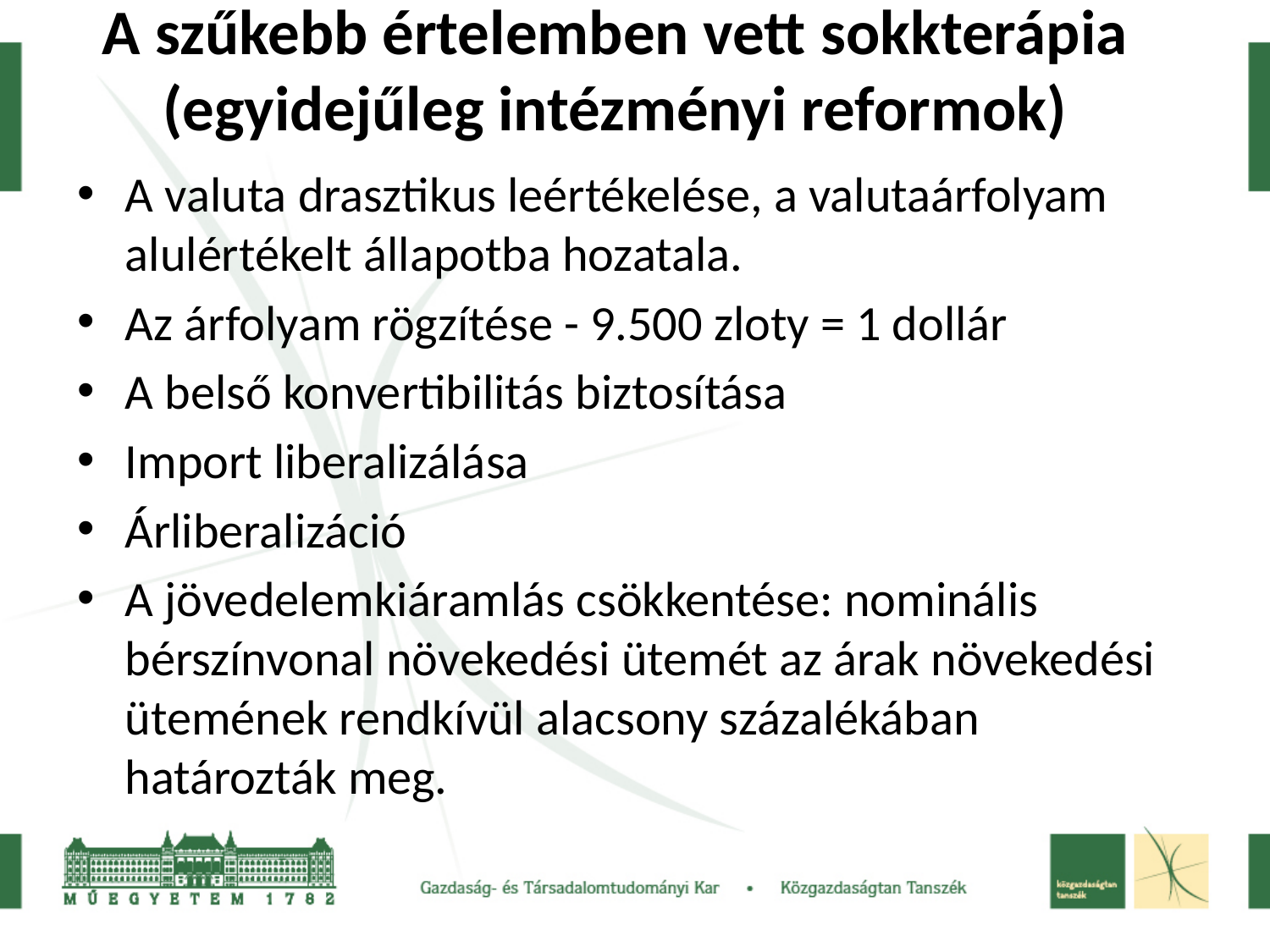

# A szűkebb értelemben vett sokkterápia (egyidejűleg intézményi reformok)
A valuta drasztikus leértékelése, a valutaárfolyam alulértékelt állapotba hozatala.
Az árfolyam rögzítése - 9.500 zloty = 1 dollár
A belső konvertibilitás biztosítása
Import liberalizálása
Árliberalizáció
A jövedelemkiáramlás csökkentése: nominális bérszínvonal növekedési ütemét az árak növekedési ütemének rendkívül alacsony százalékában határozták meg.